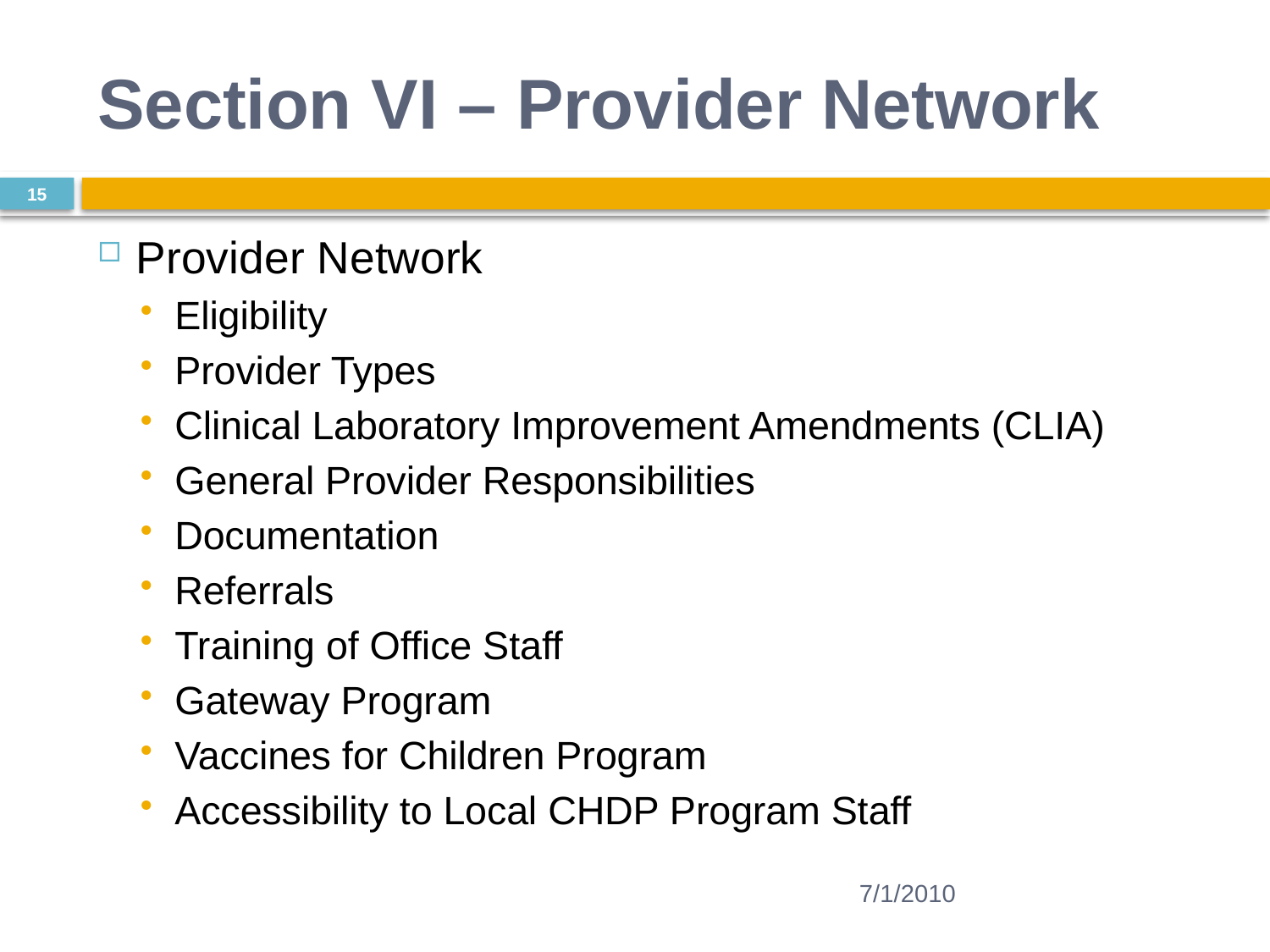

# Section VI – Provider Network
15
Provider Network
Eligibility
Provider Types
Clinical Laboratory Improvement Amendments (CLIA)
General Provider Responsibilities
Documentation
Referrals
Training of Office Staff
Gateway Program
Vaccines for Children Program
Accessibility to Local CHDP Program Staff

7/1/2010